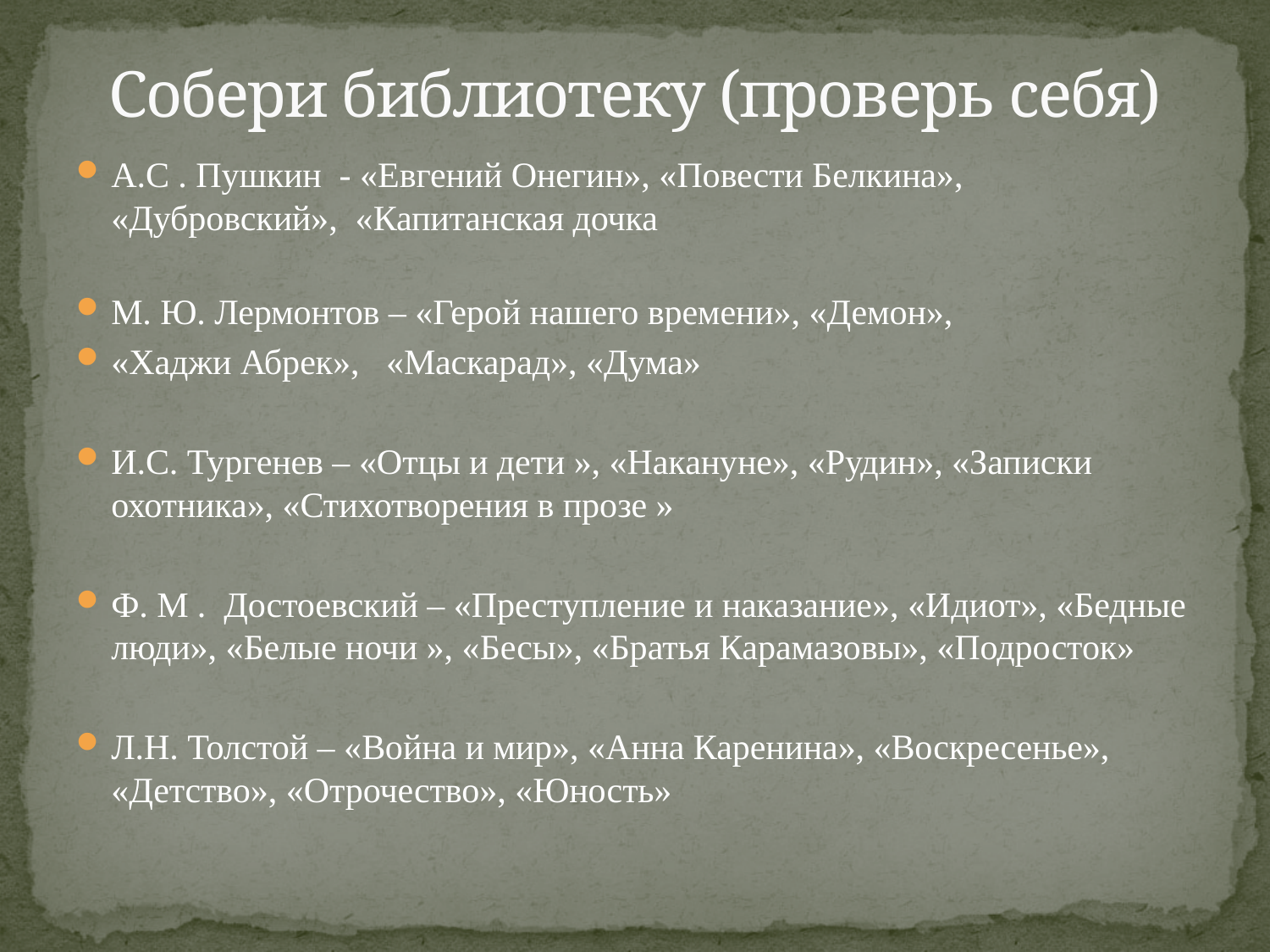

# Собери библиотеку (проверь себя)
А.С . Пушкин  - «Евгений Онегин», «Повести Белкина», «Дубровский»,  «Капитанская дочка

М. Ю. Лермонтов – «Герой нашего времени», «Демон»,
«Хаджи Абрек»,   «Маскарад», «Дума»

И.С. Тургенев – «Отцы и дети », «Накануне», «Рудин», «Записки охотника», «Стихотворения в прозе »

Ф. М .  Достоевский – «Преступление и наказание», «Идиот», «Бедные люди», «Белые ночи », «Бесы», «Братья Карамазовы», «Подросток»

Л.Н. Толстой – «Война и мир», «Анна Каренина», «Воскресенье», «Детство», «Отрочество», «Юность»